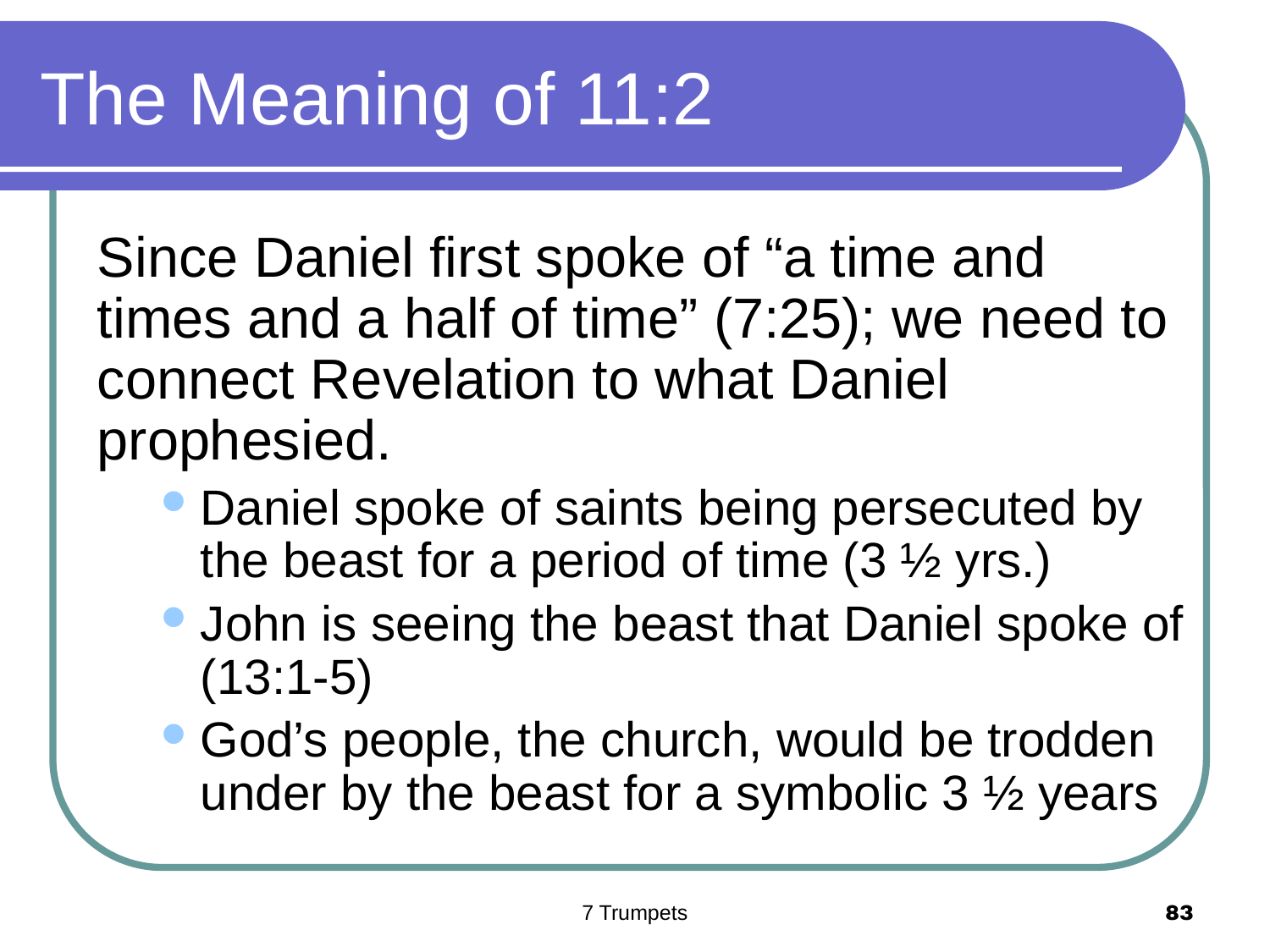

# The Meaning of 11:2
Since Daniel first spoke of “a time and times and a half of time” (7:25); we need to connect Revelation to what Daniel prophesied.
Daniel spoke of saints being persecuted by the beast for a period of time (3 ½ yrs.)
John is seeing the beast that Daniel spoke of (13:1-5)
God’s people, the church, would be trodden under by the beast for a symbolic 3 ½ years
7 Trumpets
83